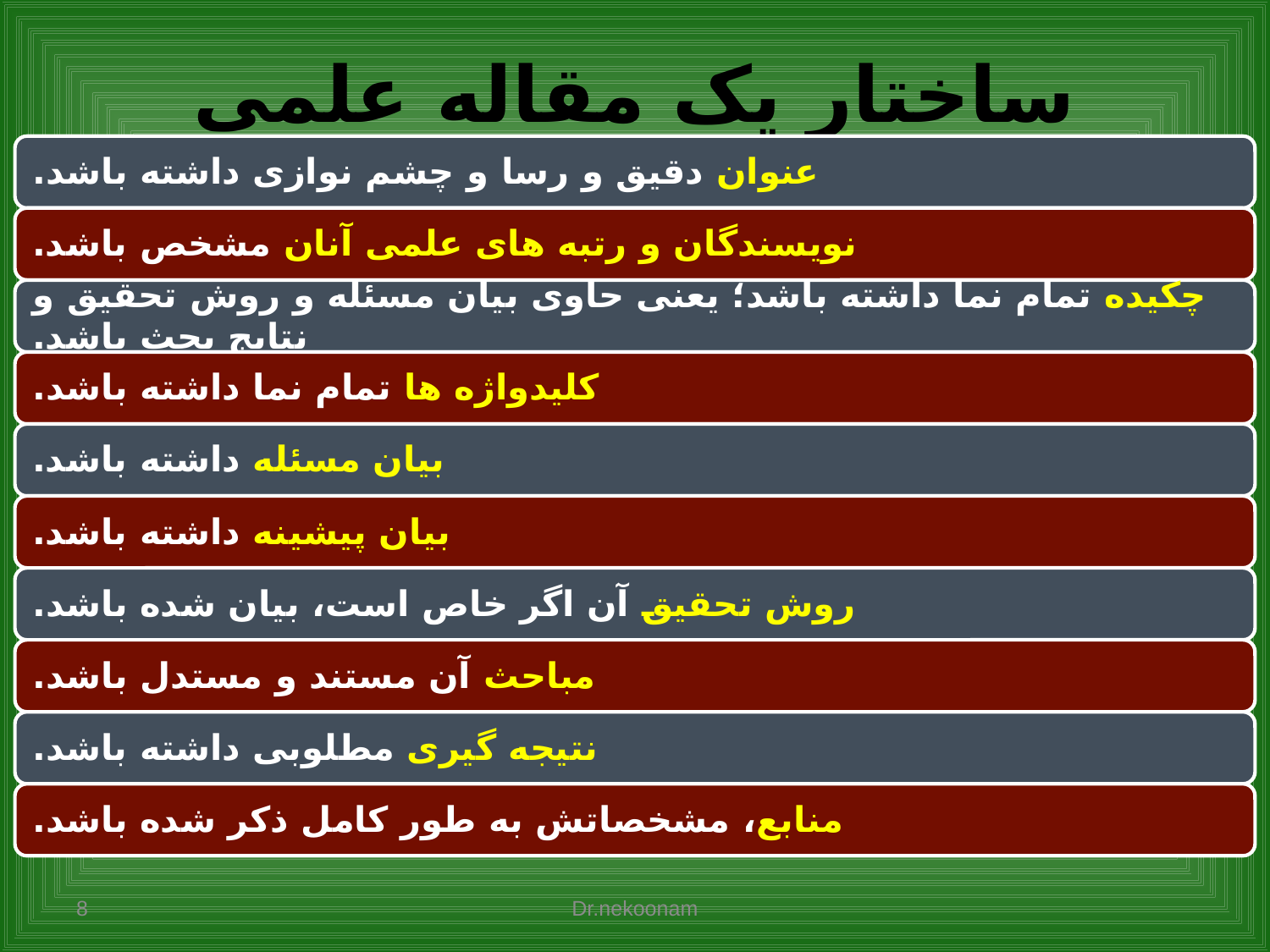

# ساختار یک مقاله علمی
عنوان دقیق و رسا و چشم نوازی داشته باشد.
نویسندگان و رتبه های علمی آنان مشخص باشد.
چکیده تمام نما داشته باشد؛ یعنی حاوی بیان مسئله و روش تحقیق و نتایج بحث باشد.
بیان مسئله داشته باشد.
بیان پیشینه داشته باشد.
مباحث آن مستند و مستدل باشد.
نتیجه گیری مطلوبی داشته باشد.
منابع، مشخصاتش به طور کامل ذکر شده باشد.
کلیدواژه ها تمام نما داشته باشد.
8
Dr.nekoonam